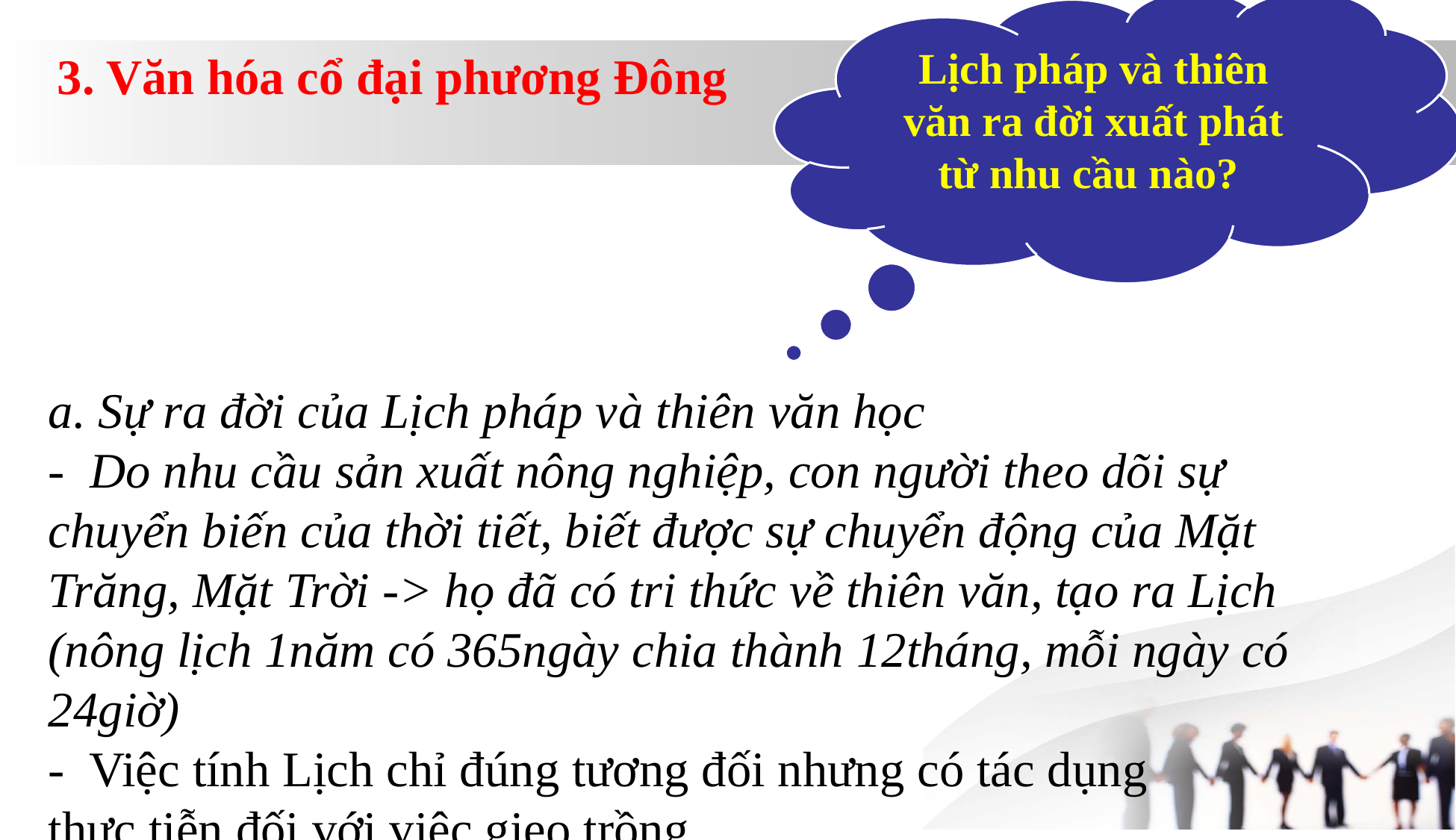

Lịch pháp và thiên văn ra đời xuất phát từ nhu cầu nào?
3. Văn hóa cổ đại phương Đông
a. Sự ra đời của Lịch pháp và thiên văn học-  Do nhu cầu sản xuất nông nghiệp, con người theo dõi sự chuyển biến của thời tiết, biết được sự chuyển động của Mặt Trăng, Mặt Trời -> họ đã có tri thức về thiên văn, tạo ra Lịch (nông lịch 1năm có 365ngày chia thành 12tháng, mỗi ngày có 24giờ)
-  Việc tính Lịch chỉ đúng tương đối nhưng có tác dụng
thực tiễn đối với việc gieo trồng.